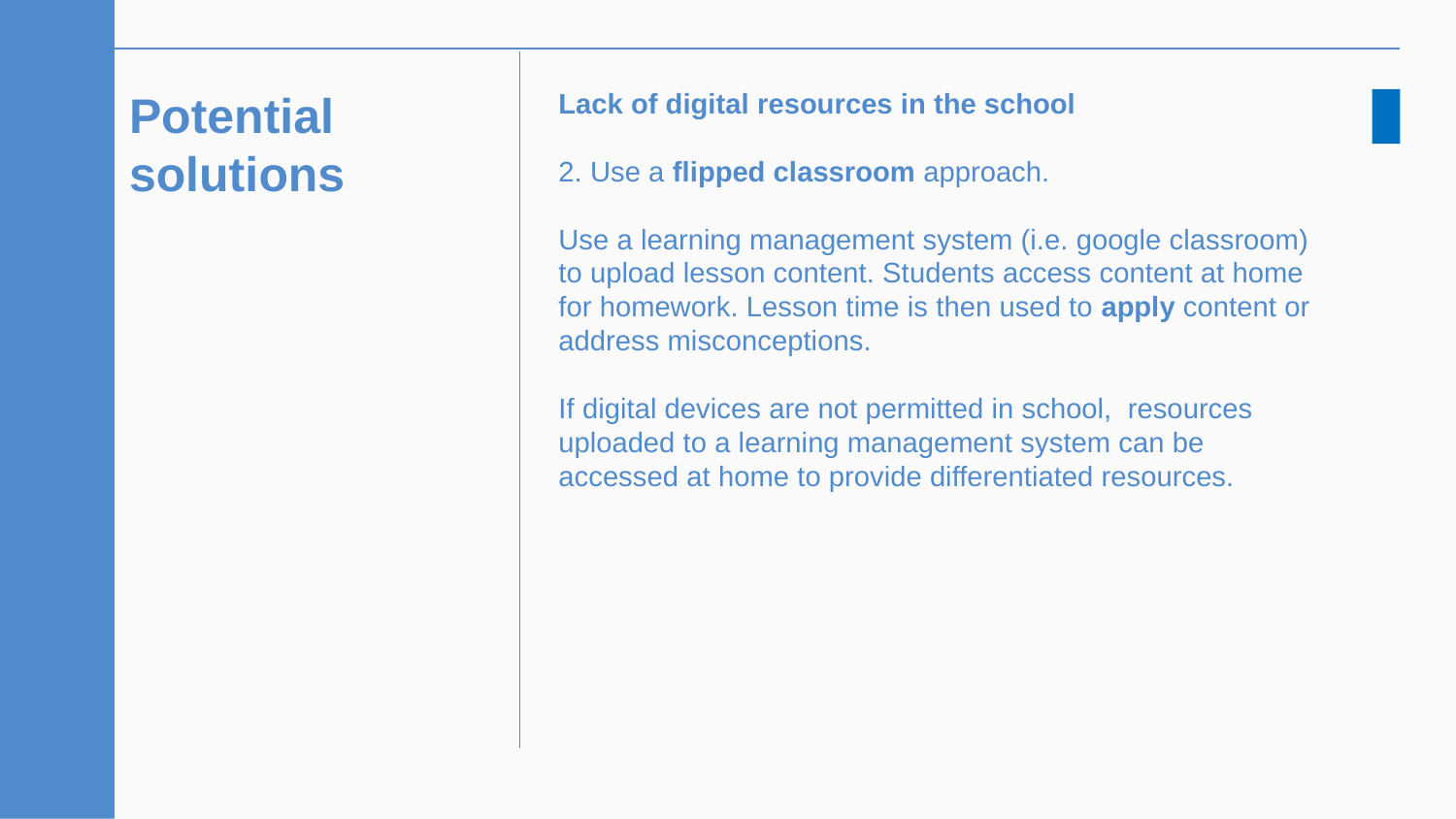

# Potential solutions
Lack of digital resources in the school

2. Use a flipped classroom approach.

Use a learning management system (i.e. google classroom) to upload lesson content. Students access content at home for homework. Lesson time is then used to apply content or address misconceptions.

If digital devices are not permitted in school,  resources uploaded to a learning management system can be  accessed at home to provide differentiated resources.